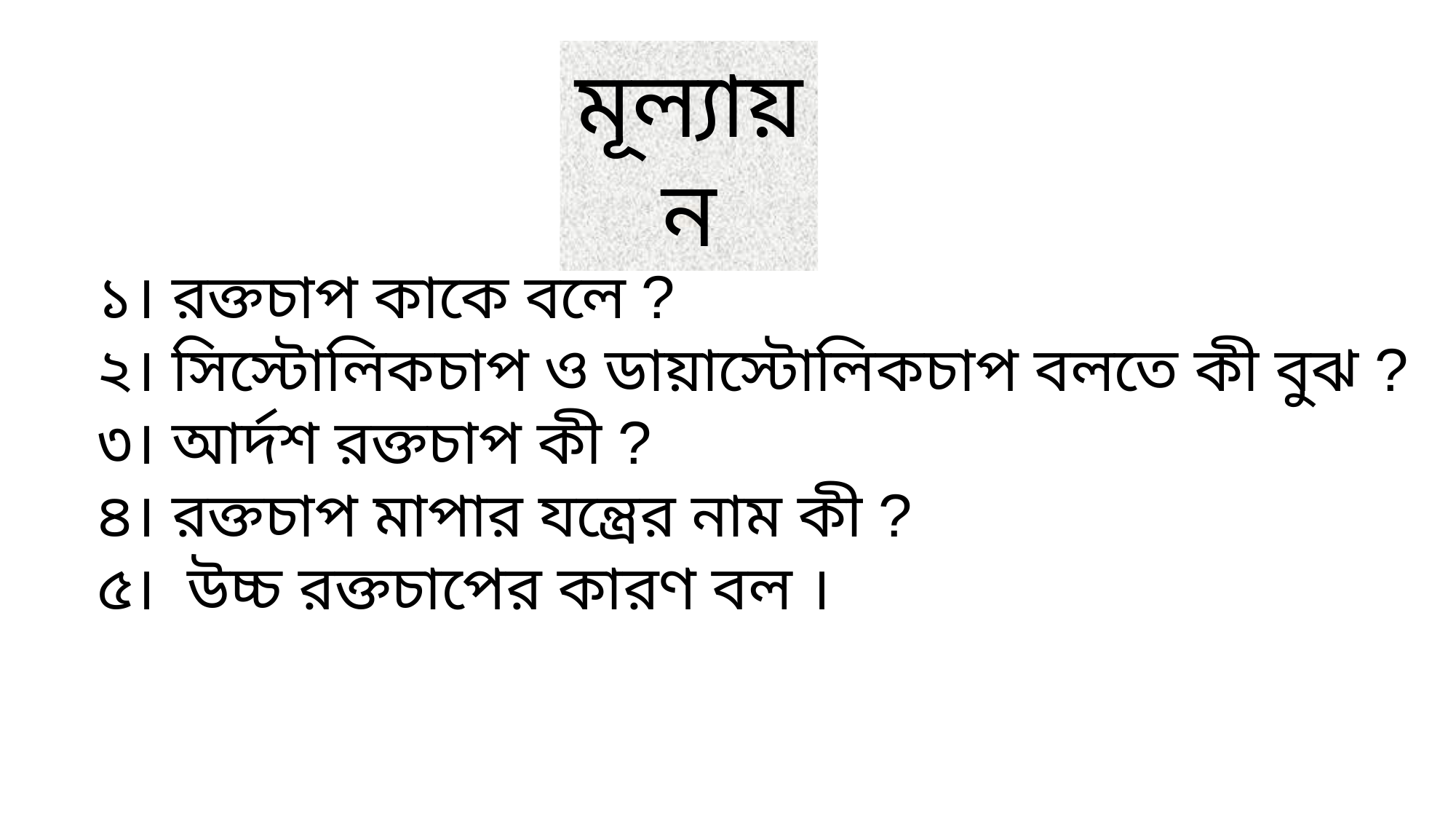

মূল্যায়ন
১। রক্তচাপ কাকে বলে ?
২। সিস্টোলিকচাপ ও ডায়াস্টোলিকচাপ বলতে কী বুঝ ?
৩। আর্দশ রক্তচাপ কী ?
৪। রক্তচাপ মাপার যন্ত্রের নাম কী ?
৫।  উচ্চ রক্তচাপের কারণ বল ।